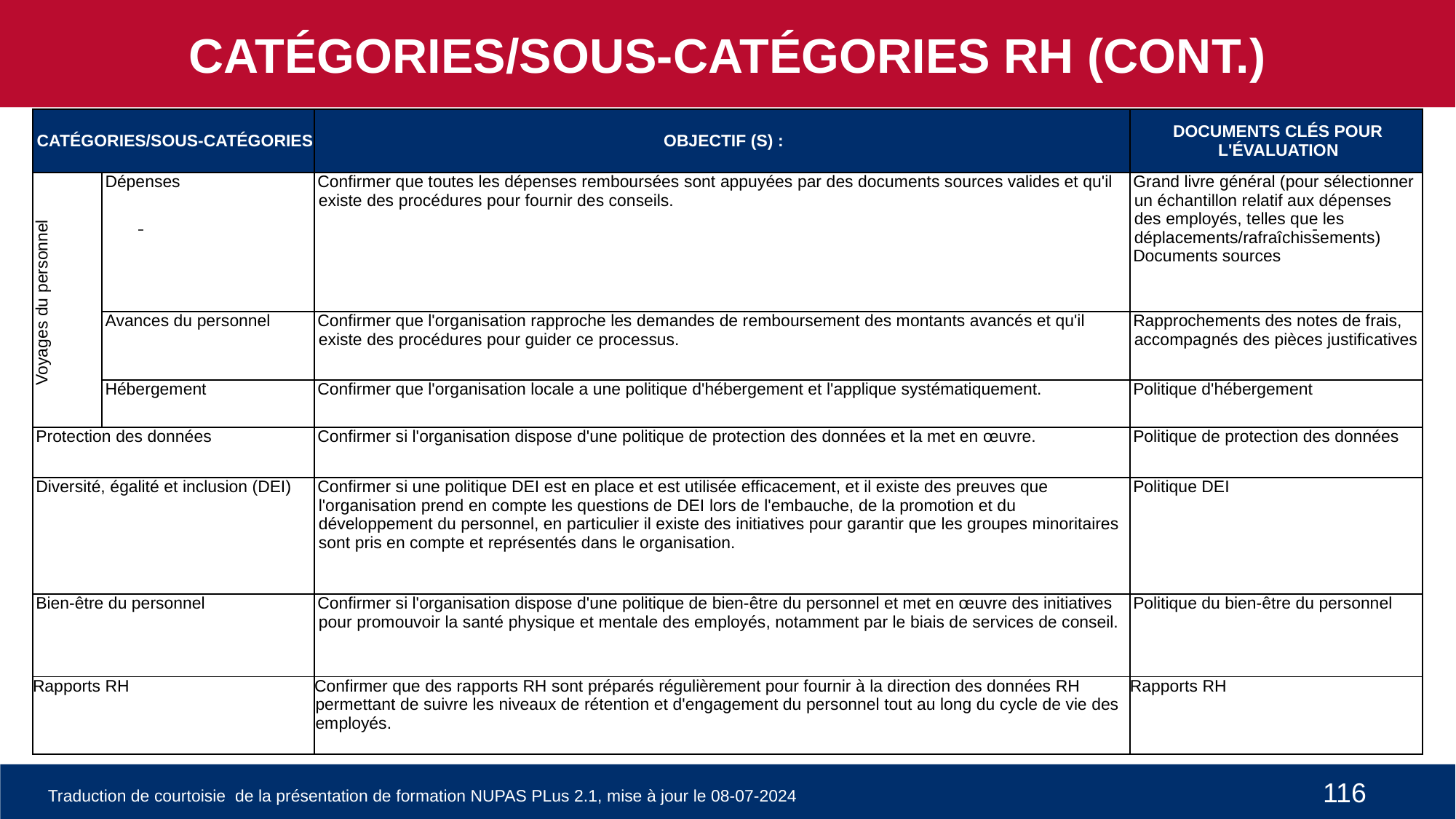

CATÉGORIES/SOUS-CATÉGORIES RH (CONT.)
| CATÉGORIES/SOUS-CATÉGORIES |  | OBJECTIF (S) : | DOCUMENTS CLÉS POUR L'ÉVALUATION |
| --- | --- | --- | --- |
| Voyages du personnel | Dépenses | Confirmer que toutes les dépenses remboursées sont appuyées par des documents sources valides et qu'il existe des procédures pour fournir des conseils. | Grand livre général (pour sélectionner un échantillon relatif aux dépenses des employés, telles que les déplacements/rafraîchissements) Documents sources |
|  | Avances du personnel | Confirmer que l'organisation rapproche les demandes de remboursement des montants avancés et qu'il existe des procédures pour guider ce processus. | Rapprochements des notes de frais, accompagnés des pièces justificatives |
|  | Hébergement | Confirmer que l'organisation locale a une politique d'hébergement et l'applique systématiquement. | Politique d'hébergement |
| Protection des données |  | Confirmer si l'organisation dispose d'une politique de protection des données et la met en œuvre. | Politique de protection des données |
| Diversité, égalité et inclusion (DEI) |  | Confirmer si une politique DEI est en place et est utilisée efficacement, et il existe des preuves que l'organisation prend en compte les questions de DEI lors de l'embauche, de la promotion et du développement du personnel, en particulier il existe des initiatives pour garantir que les groupes minoritaires sont pris en compte et représentés dans le organisation. | Politique DEI |
| Bien-être du personnel |  | Confirmer si l'organisation dispose d'une politique de bien-être du personnel et met en œuvre des initiatives pour promouvoir la santé physique et mentale des employés, notamment par le biais de services de conseil. | Politique du bien-être du personnel |
| Rapports RH |  | Confirmer que des rapports RH sont préparés régulièrement pour fournir à la direction des données RH permettant de suivre les niveaux de rétention et d'engagement du personnel tout au long du cycle de vie des employés. | Rapports RH |

116
Traduction de courtoisie  de la présentation de formation NUPAS PLus 2.1, mise à jour le 08-07-2024